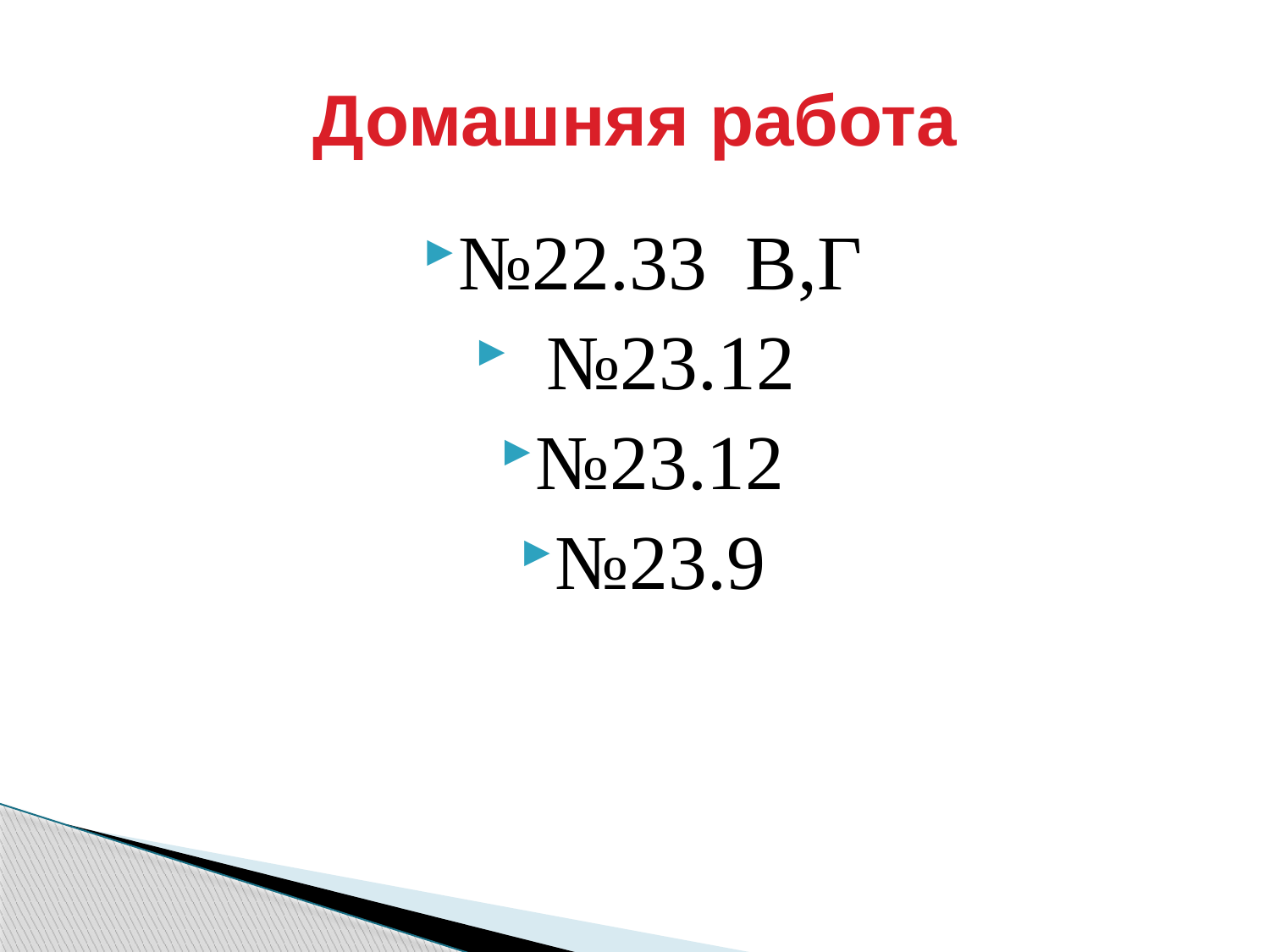

# Домашняя работа
№22.33  В,Г
№23.12
№23.12
№23.9